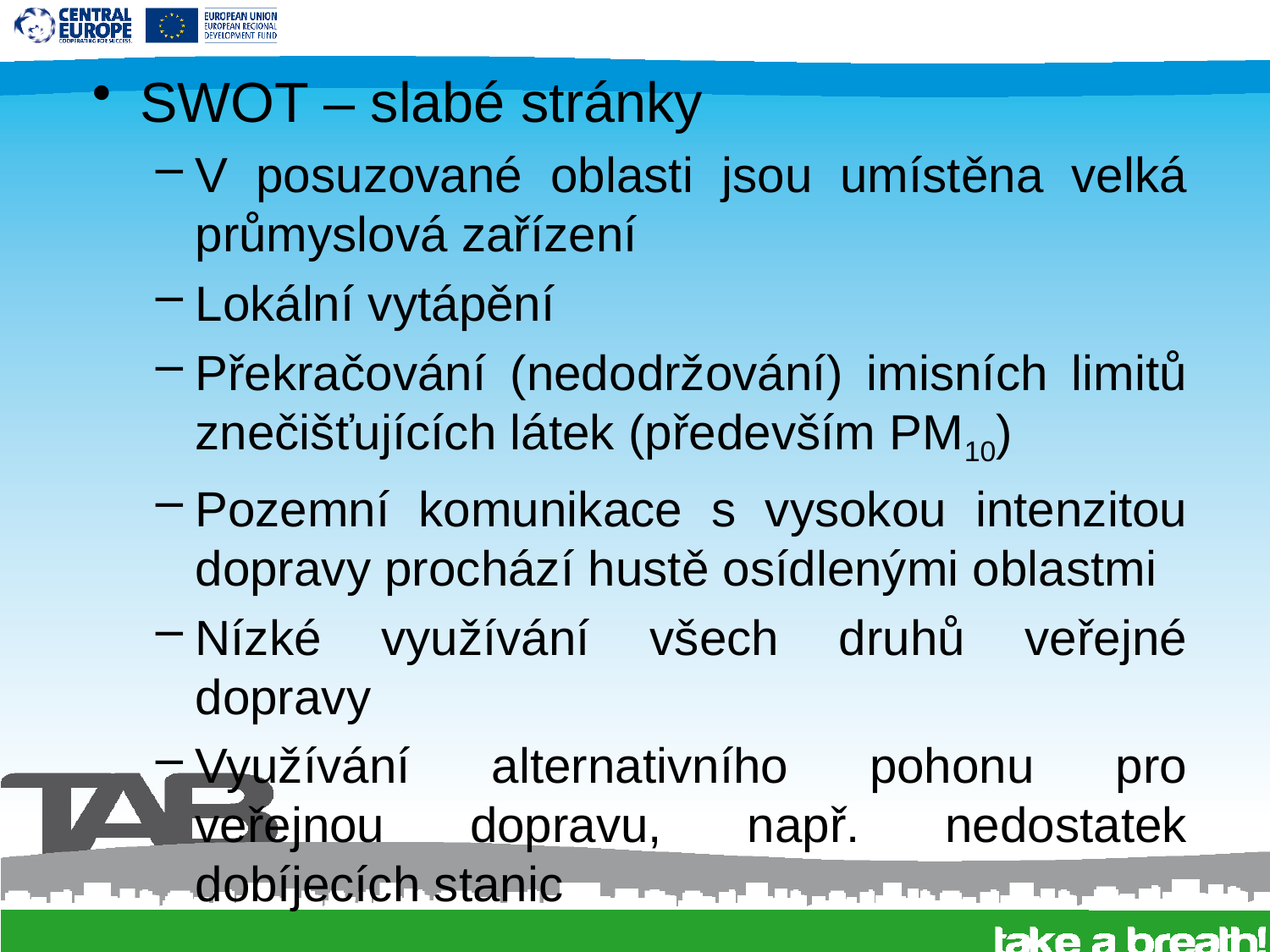

SWOT – slabé stránky
V posuzované oblasti jsou umístěna velká průmyslová zařízení
Lokální vytápění
Překračování (nedodržování) imisních limitů znečišťujících látek (především PM10)
Pozemní komunikace s vysokou intenzitou dopravy prochází hustě osídlenými oblastmi
Nízké využívání všech druhů veřejné dopravy
Využívání alternativního pohonu pro veřejnou dopravu, např. nedostatek dobíjecích stanic